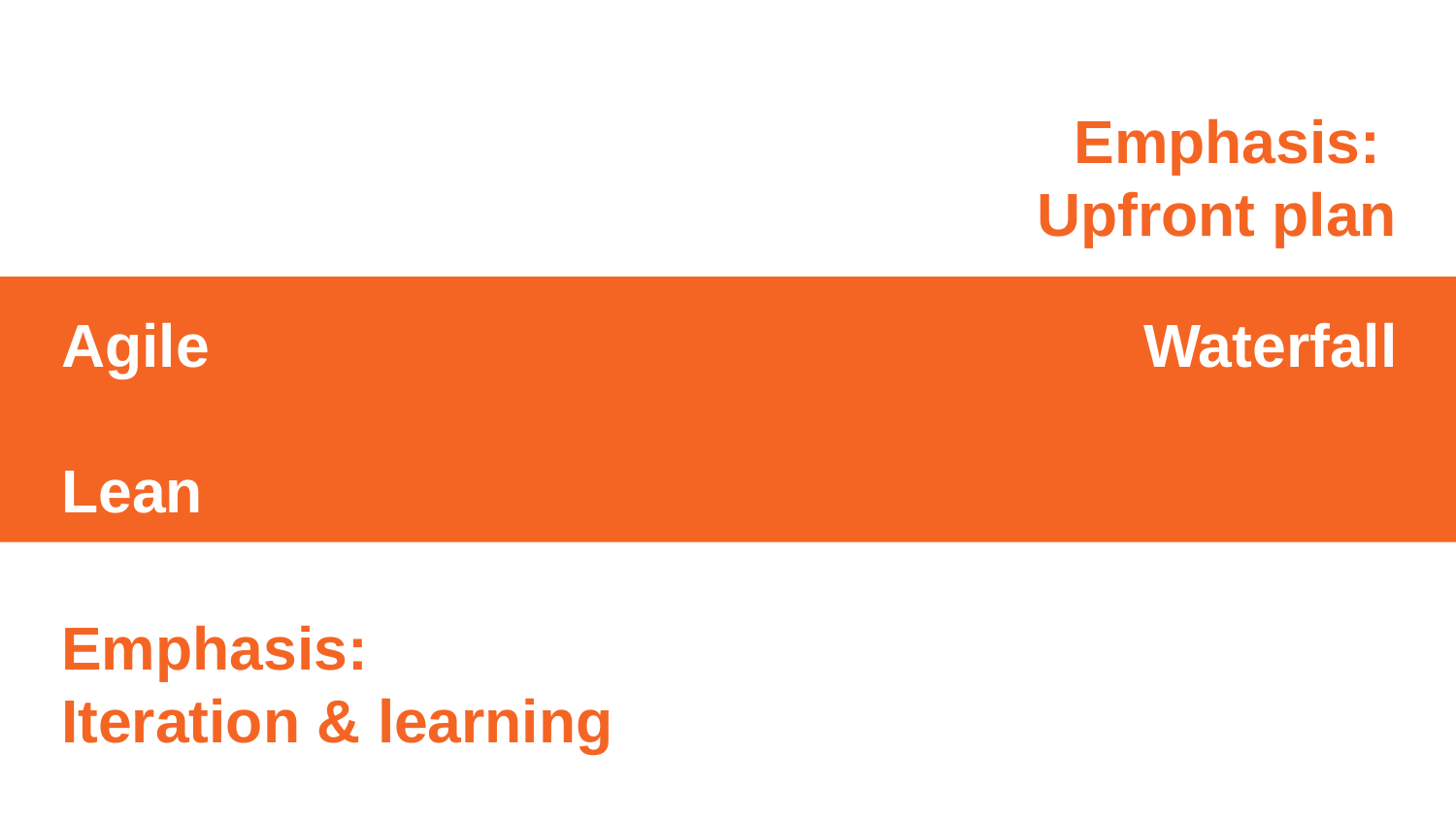

Emphasis:
Upfront plan

Agile

Lean
Waterfall
Emphasis:
Iteration & learning